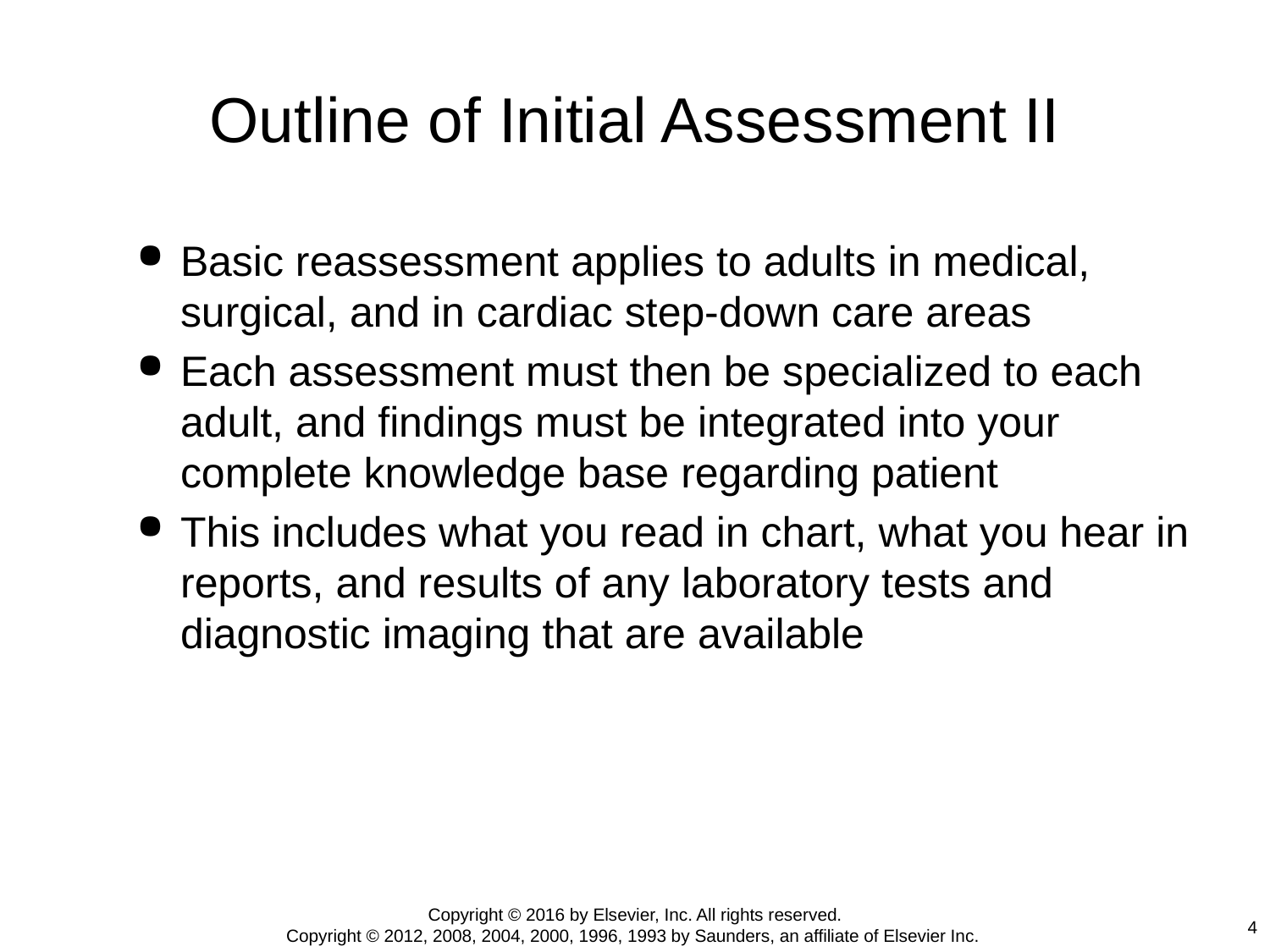

# Outline of Initial Assessment II
Basic reassessment applies to adults in medical, surgical, and in cardiac step-down care areas
Each assessment must then be specialized to each adult, and findings must be integrated into your complete knowledge base regarding patient
This includes what you read in chart, what you hear in reports, and results of any laboratory tests and diagnostic imaging that are available
Copyright © 2016 by Elsevier, Inc. All rights reserved.
Copyright © 2012, 2008, 2004, 2000, 1996, 1993 by Saunders, an affiliate of Elsevier Inc.
4